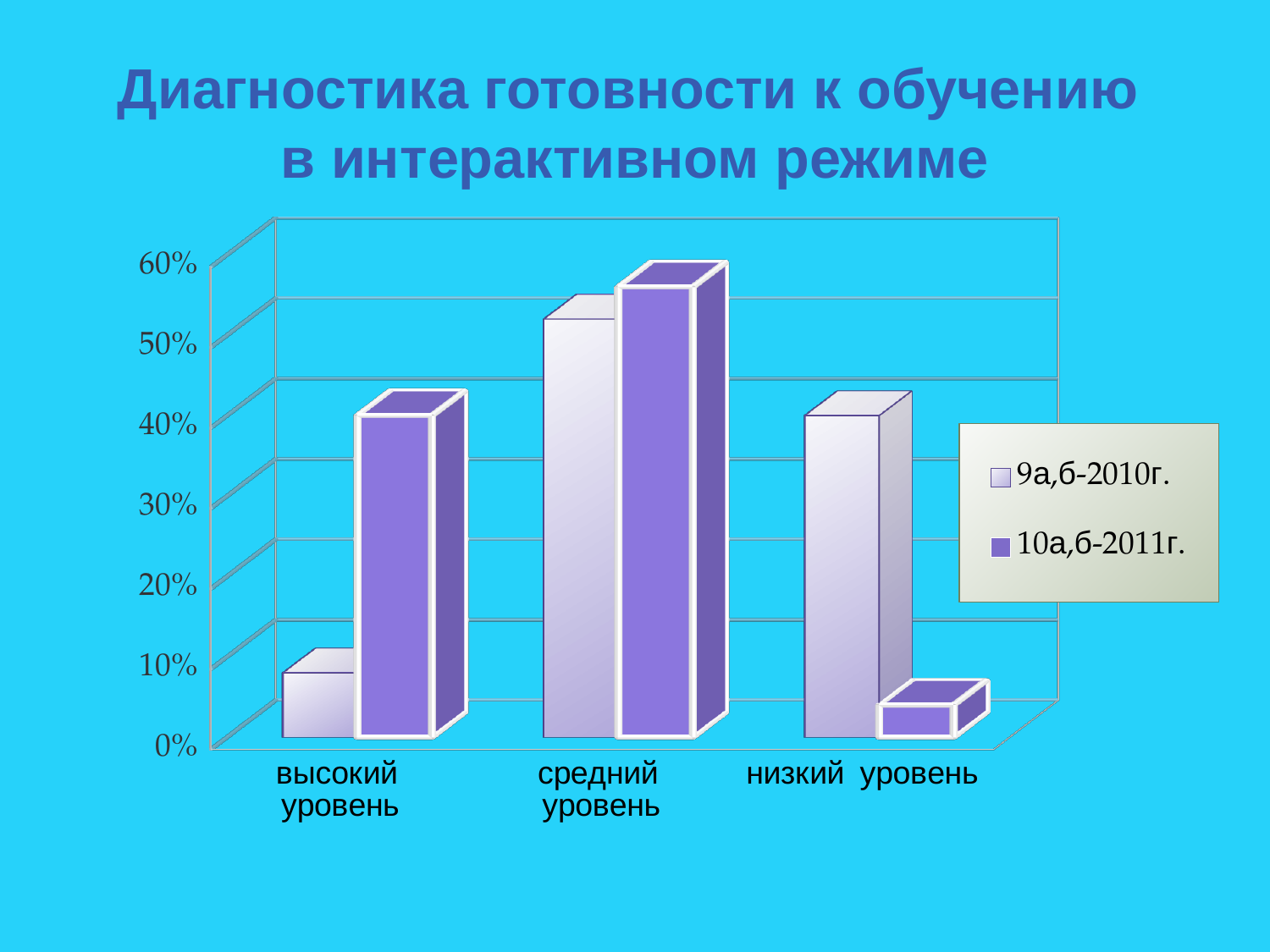

# Диагностика готовности к обучению в интерактивном режиме

[unsupported chart]